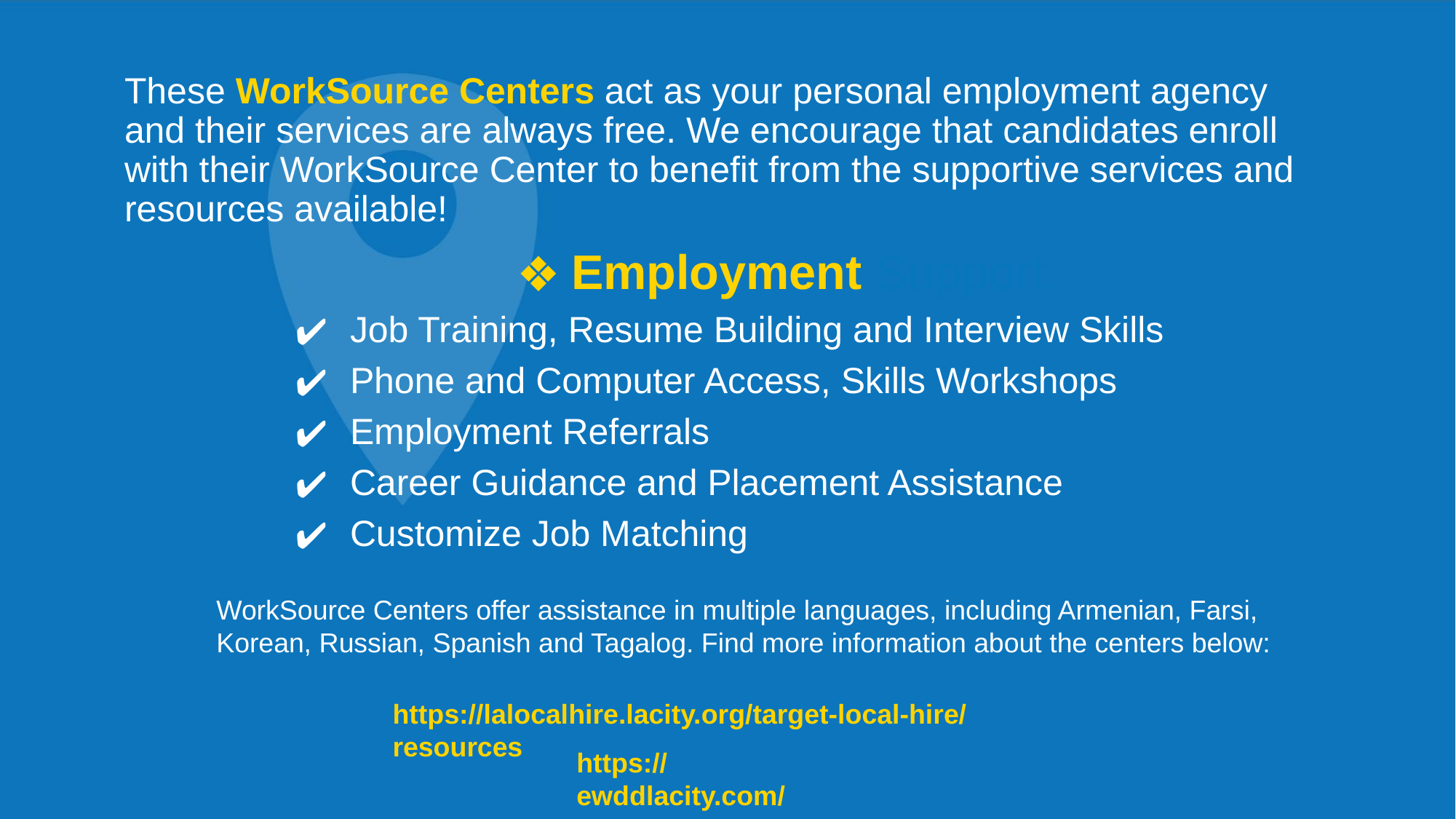

# These WorkSource Centers act as your personal employment agency and their services are always free. We encourage that candidates enroll with their WorkSource Center to benefit from the supportive services and resources available!
Employment Support
Job Training, Resume Building and Interview Skills
Phone and Computer Access, Skills Workshops
Employment Referrals
Career Guidance and Placement Assistance
Customize Job Matching

WorkSource Centers offer assistance in multiple languages, including Armenian, Farsi, Korean, Russian, Spanish and Tagalog. Find more information about the centers below:
https://lalocalhire.lacity.org/target-local-hire/resources
https://ewddlacity.com/